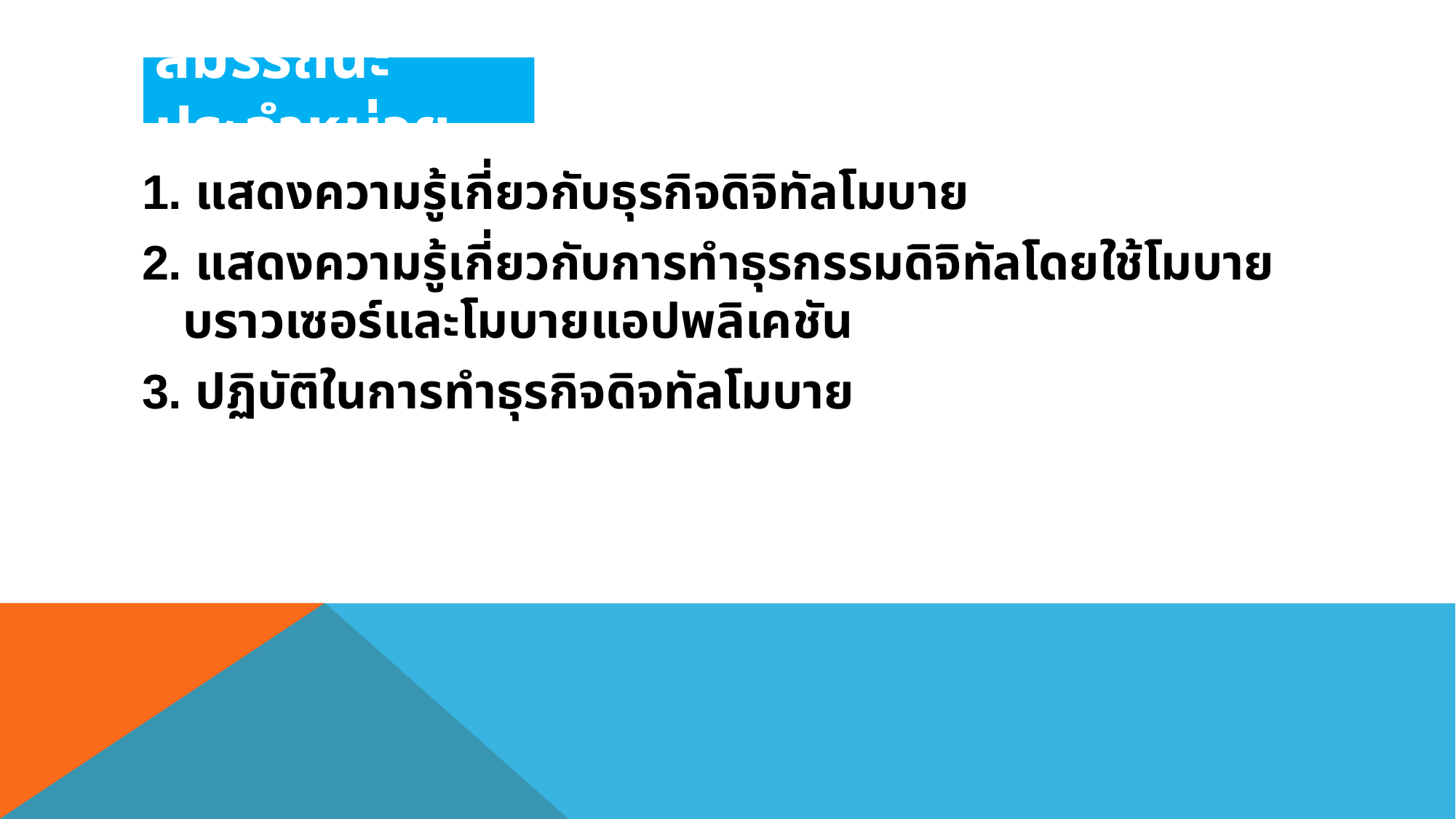

# สมรรถนะประจำหน่วย
1. แสดงความรู้เกี่ยวกับธุรกิจดิจิทัลโมบาย
2. แสดงความรู้เกี่ยวกับการทำธุรกรรมดิจิทัลโดยใช้โมบายบราวเซอร์และโมบายแอปพลิเคชัน
3. ปฏิบัติในการทำธุรกิจดิจทัลโมบาย